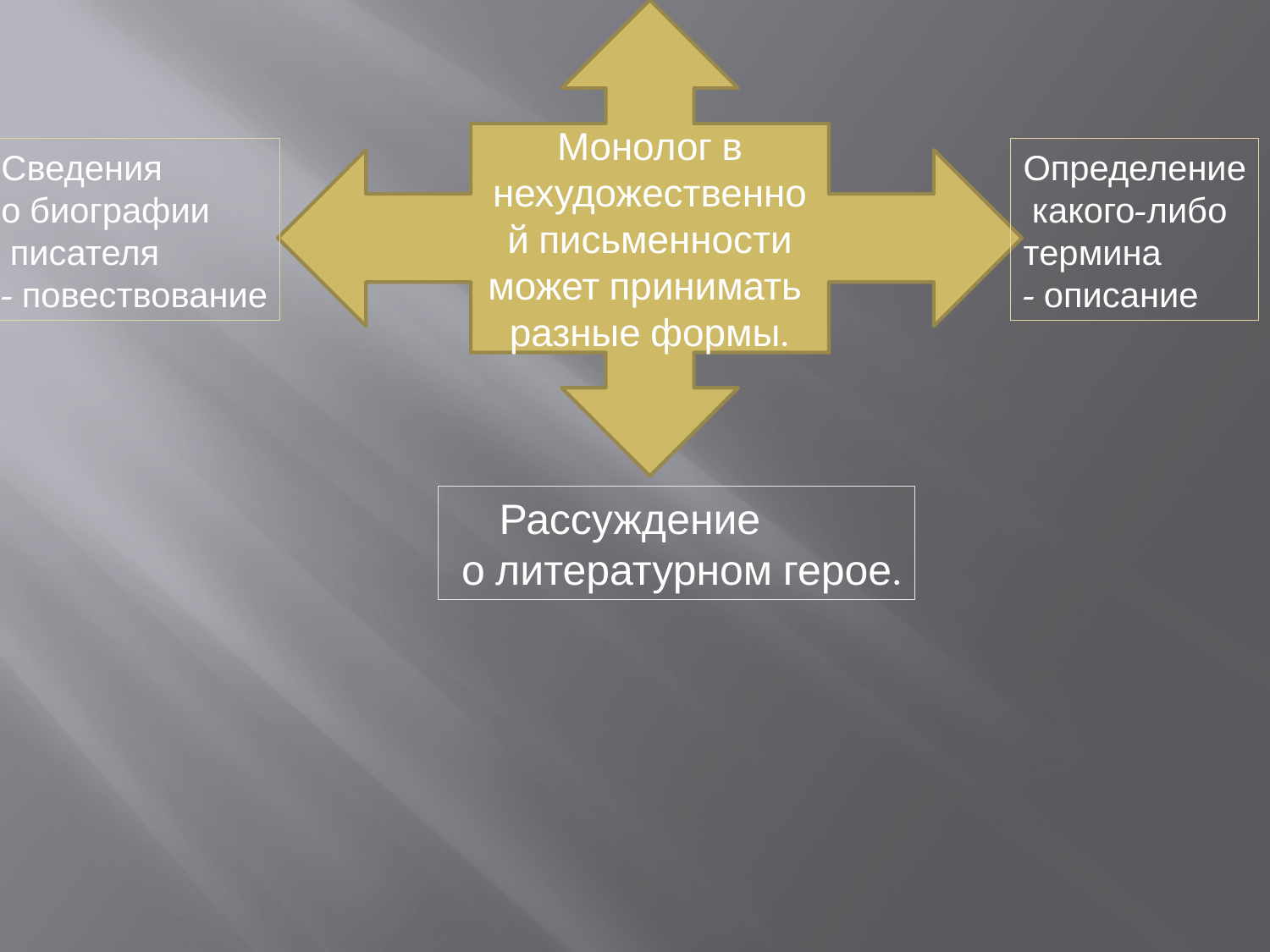

Монолог в нехудожественной письменности может принимать  разные формы.
Сведения
о биографии
 писателя
- повествование
Определение
 какого-либо
термина
- описание
      Рассуждение
 о литературном герое.